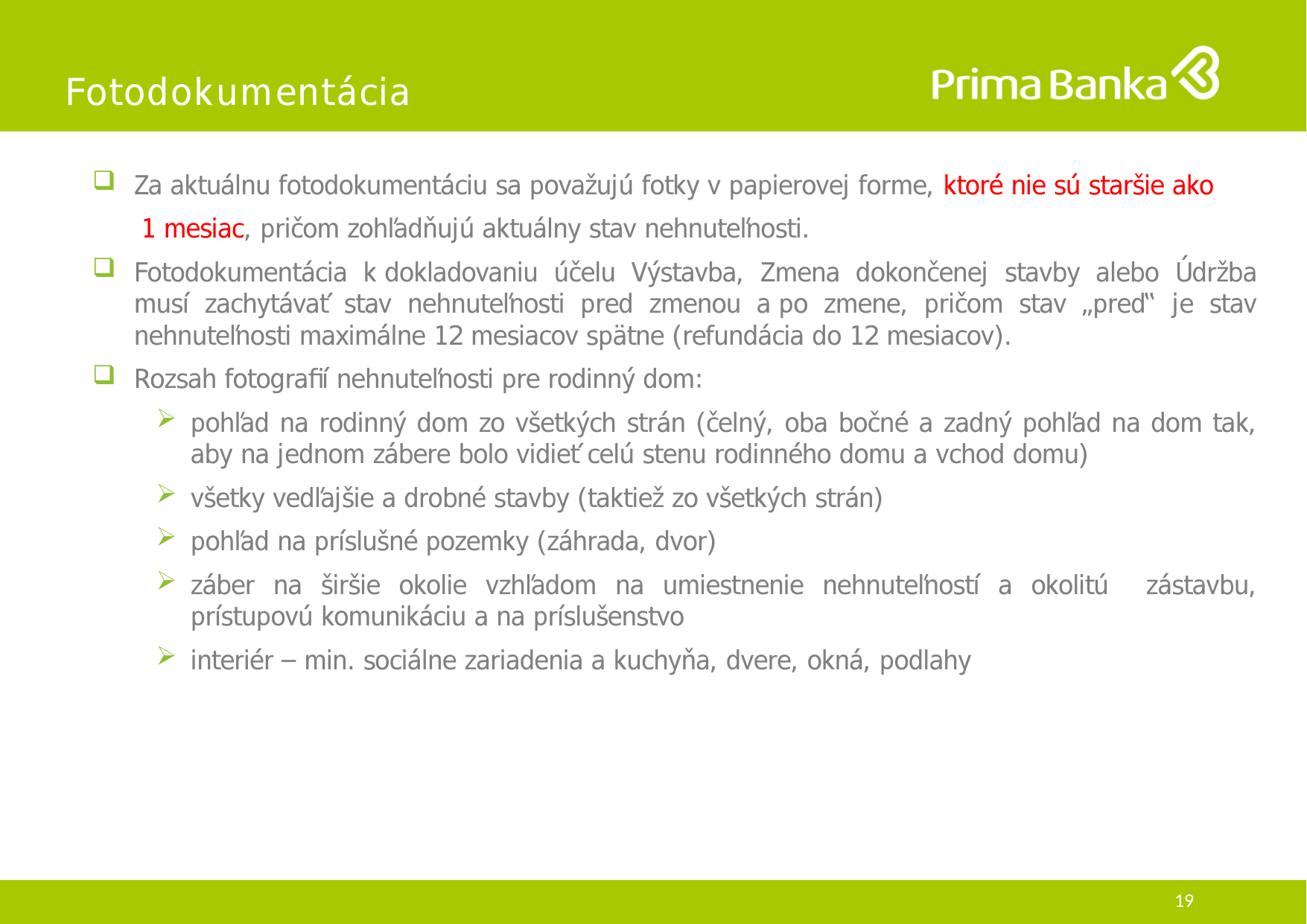

# Fotodokumentácia
Za aktuálnu fotodokumentáciu sa považujú fotky v papierovej forme, ktoré nie sú staršie ako
      1 mesiac, pričom zohľadňujú aktuálny stav nehnuteľnosti.
Fotodokumentácia k dokladovaniu účelu Výstavba, Zmena dokončenej stavby alebo Údržba musí zachytávať stav nehnuteľnosti pred zmenou a po zmene, pričom stav „pred“ je stav nehnuteľnosti maximálne 12 mesiacov spätne (refundácia do 12 mesiacov).
Rozsah fotografií nehnuteľnosti pre rodinný dom:
pohľad na rodinný dom zo všetkých strán (čelný, oba bočné a zadný pohľad na dom tak, aby na jednom zábere bolo vidieť celú stenu rodinného domu a vchod domu)
všetky vedľajšie a drobné stavby (taktiež zo všetkých strán)
pohľad na príslušné pozemky (záhrada, dvor)
záber na širšie okolie vzhľadom na umiestnenie nehnuteľností a okolitú  zástavbu, prístupovú komunikáciu a na príslušenstvo
interiér – min. sociálne zariadenia a kuchyňa, dvere, okná, podlahy
19